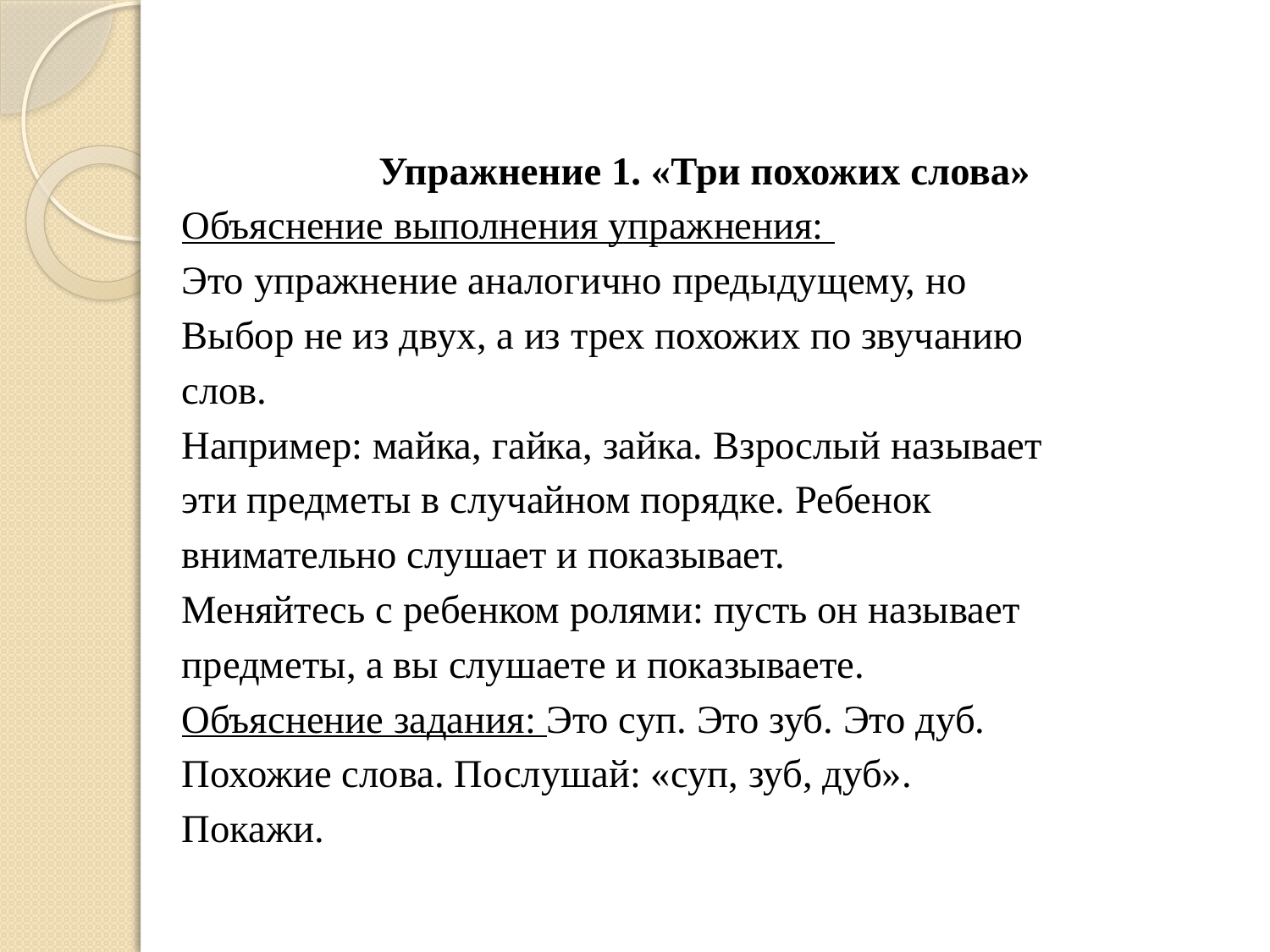

Упражнение 1. «Три похожих слова»
Объяснение выполнения упражнения:
Это упражнение аналогично предыдущему, но
Выбор не из двух, а из трех похожих по звучанию
слов.
Например: майка, гайка, зайка. Взрослый называет
эти предметы в случайном порядке. Ребенок
внимательно слушает и показывает.
Меняйтесь с ребенком ролями: пусть он называет
предметы, а вы слушаете и показываете.
Объяснение задания: Это суп. Это зуб. Это дуб.
Похожие слова. Послушай: «суп, зуб, дуб».
Покажи.